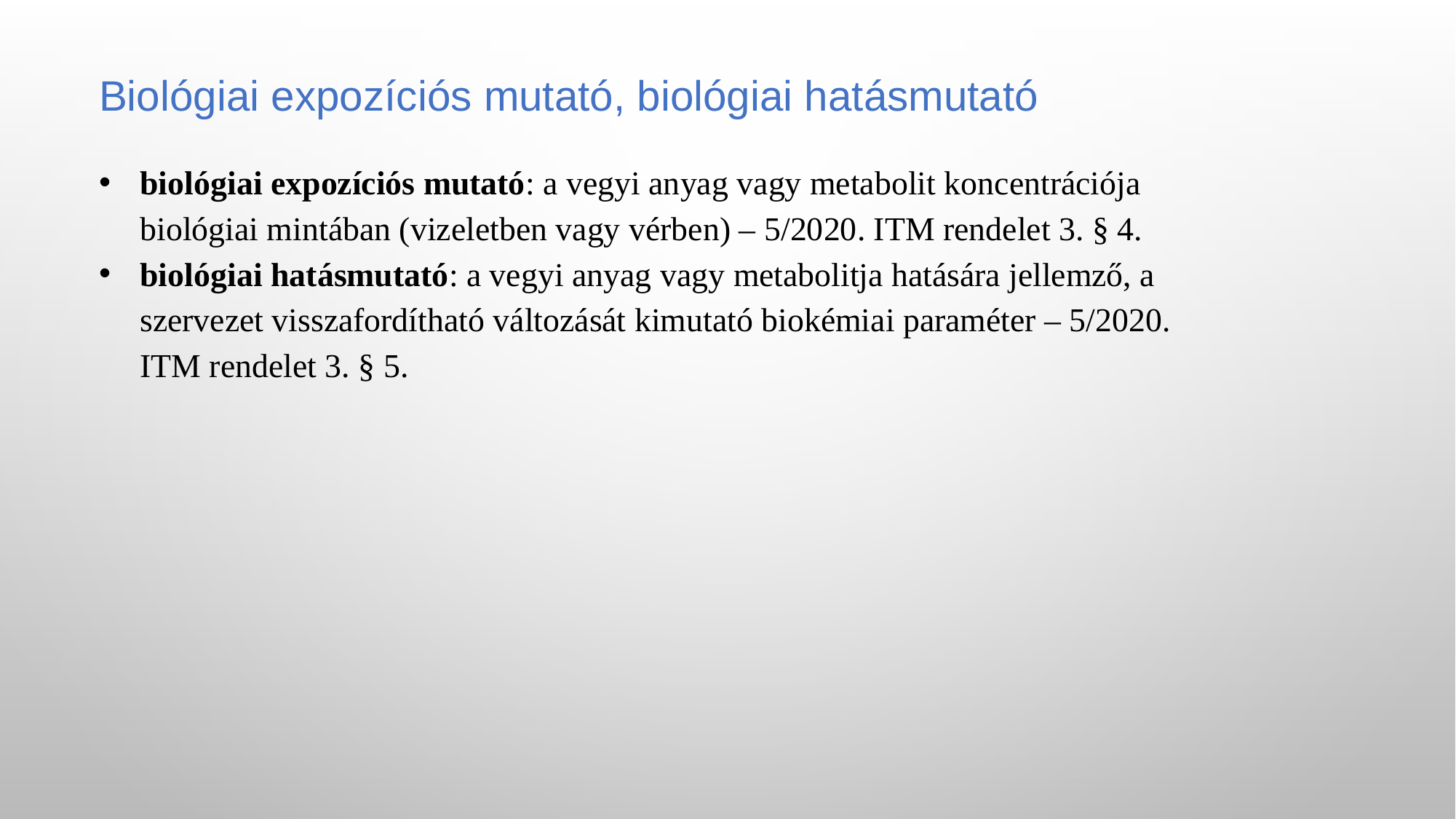

Biológiai expozíciós mutató, biológiai hatásmutató
biológiai expozíciós mutató: a vegyi anyag vagy metabolit koncentrációja biológiai mintában (vizeletben vagy vérben) – 5/2020. ITM rendelet 3. § 4.
biológiai hatásmutató: a vegyi anyag vagy metabolitja hatására jellemző, a szervezet visszafordítható változását kimutató biokémiai paraméter – 5/2020. ITM rendelet 3. § 5.